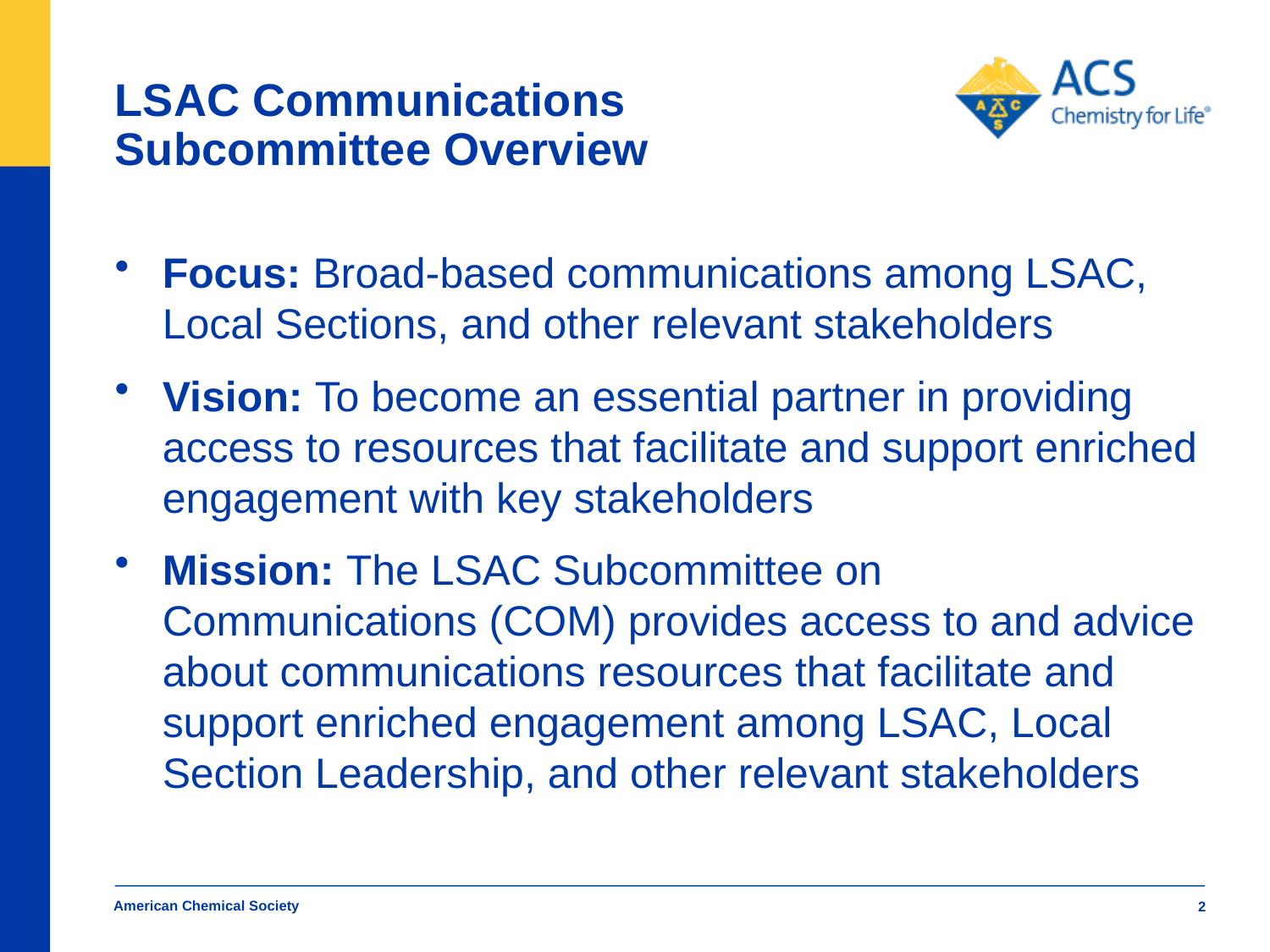

# LSAC Communications Subcommittee Overview
Focus: Broad-based communications among LSAC, Local Sections, and other relevant stakeholders
Vision: To become an essential partner in providing access to resources that facilitate and support enriched engagement with key stakeholders
Mission: The LSAC Subcommittee on Communications (COM) provides access to and advice about communications resources that facilitate and support enriched engagement among LSAC, Local Section Leadership, and other relevant stakeholders
American Chemical Society
2